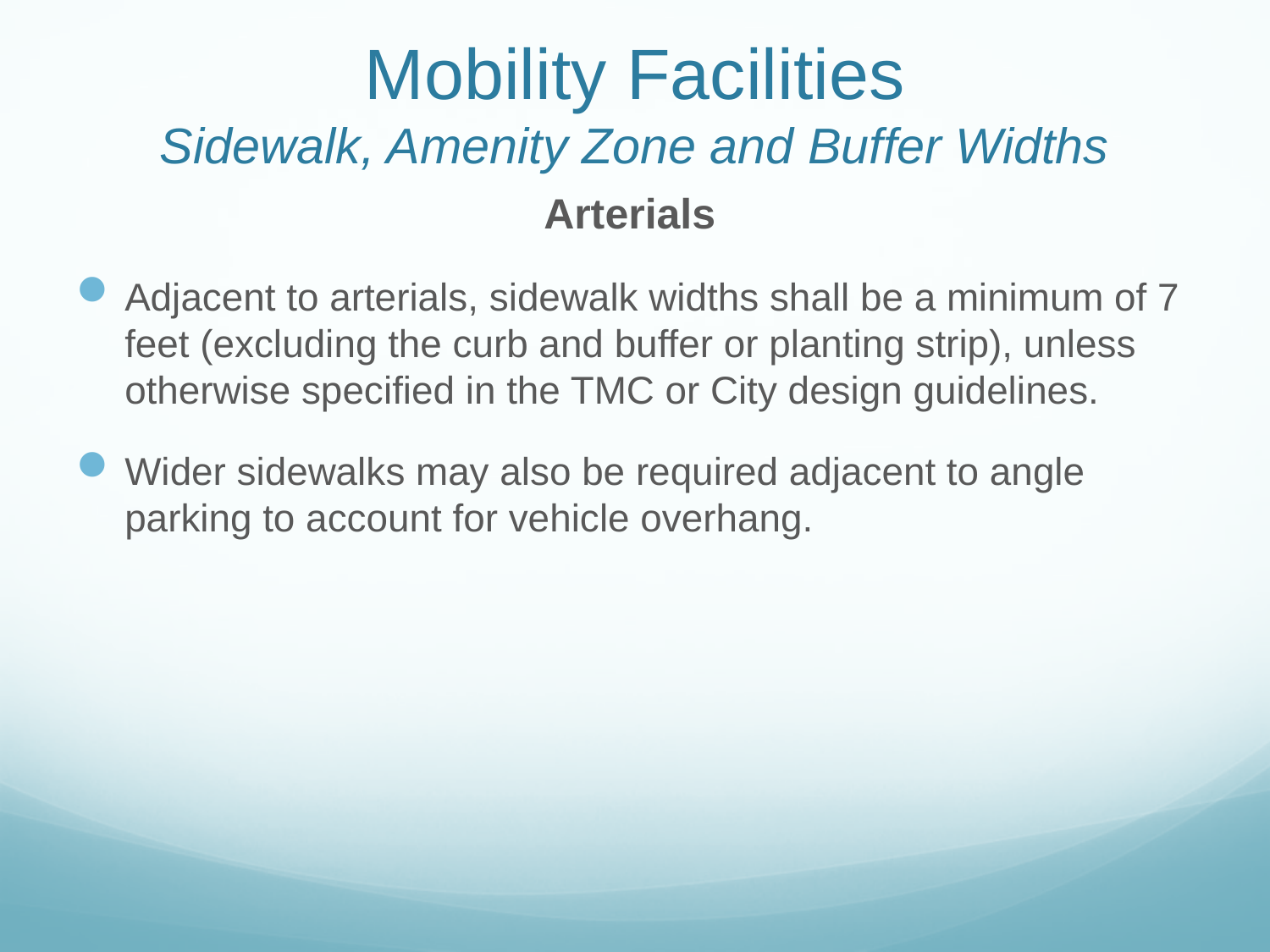

# Mobility Facilities Sidewalk, Amenity Zone and Buffer Widths
Arterials
Adjacent to arterials, sidewalk widths shall be a minimum of 7 feet (excluding the curb and buffer or planting strip), unless otherwise specified in the TMC or City design guidelines.
Wider sidewalks may also be required adjacent to angle parking to account for vehicle overhang.